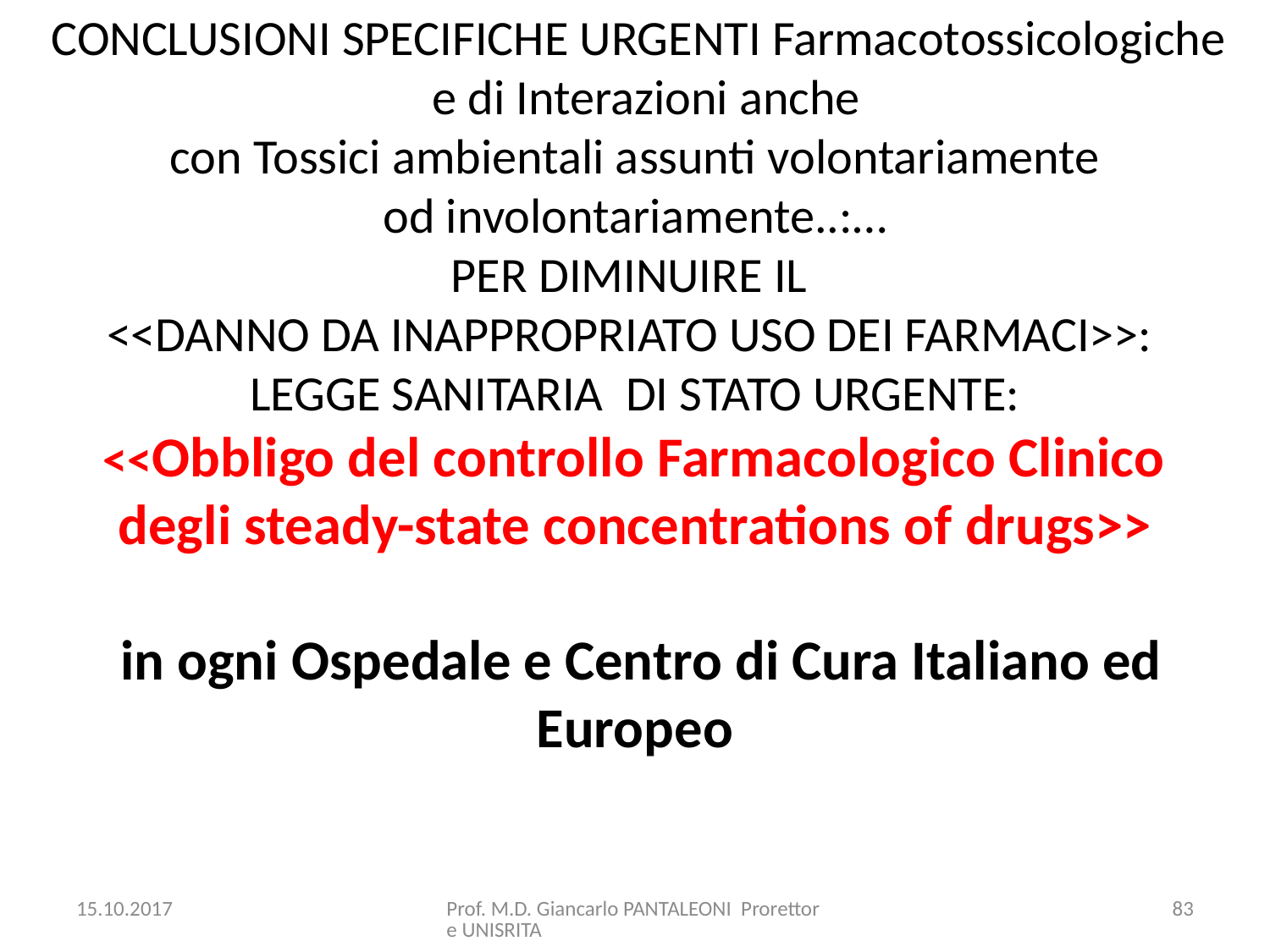

CONCLUSIONI SPECIFICHE URGENTI Farmacotossicologiche
  e di Interazioni anche
 con Tossici ambientali assunti volontariamente
od involontariamente..:…
PER DIMINUIRE IL
<<DANNO DA INAPPROPRIATO USO DEI FARMACI>>:
LEGGE SANITARIA  DI STATO URGENTE:
 <<Obbligo del controllo Farmacologico Clinico
degli steady-state concentrations of drugs>>

 in ogni Ospedale e Centro di Cura Italiano ed Europeo
15.10.2017
Prof. M.D. Giancarlo PANTALEONI  Prorettore UNISRITA
83